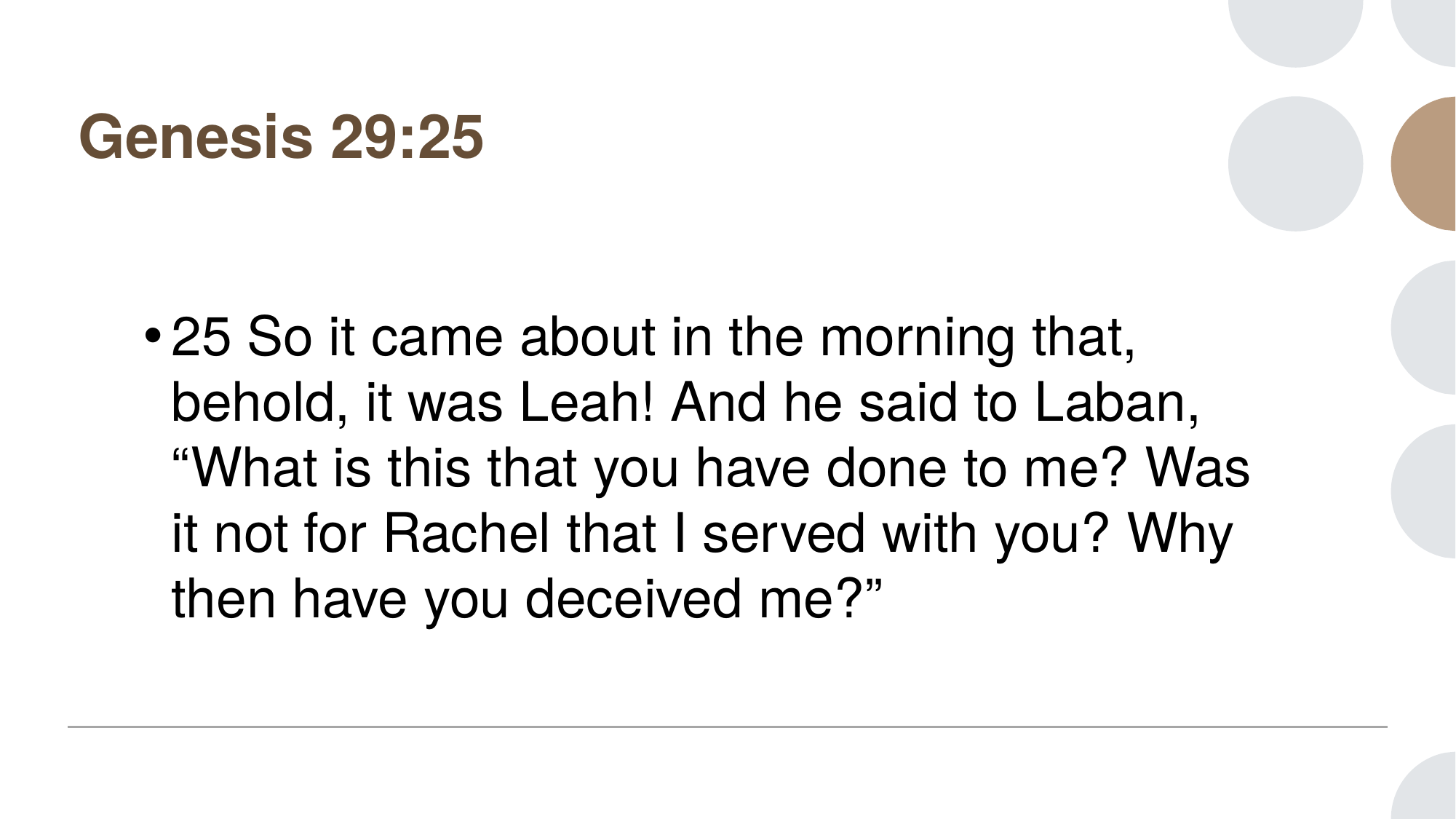

# Genesis 29:25
25 So it came about in the morning that, behold, it was Leah! And he said to Laban, “What is this that you have done to me? Was it not for Rachel that I served with you? Why then have you deceived me?”